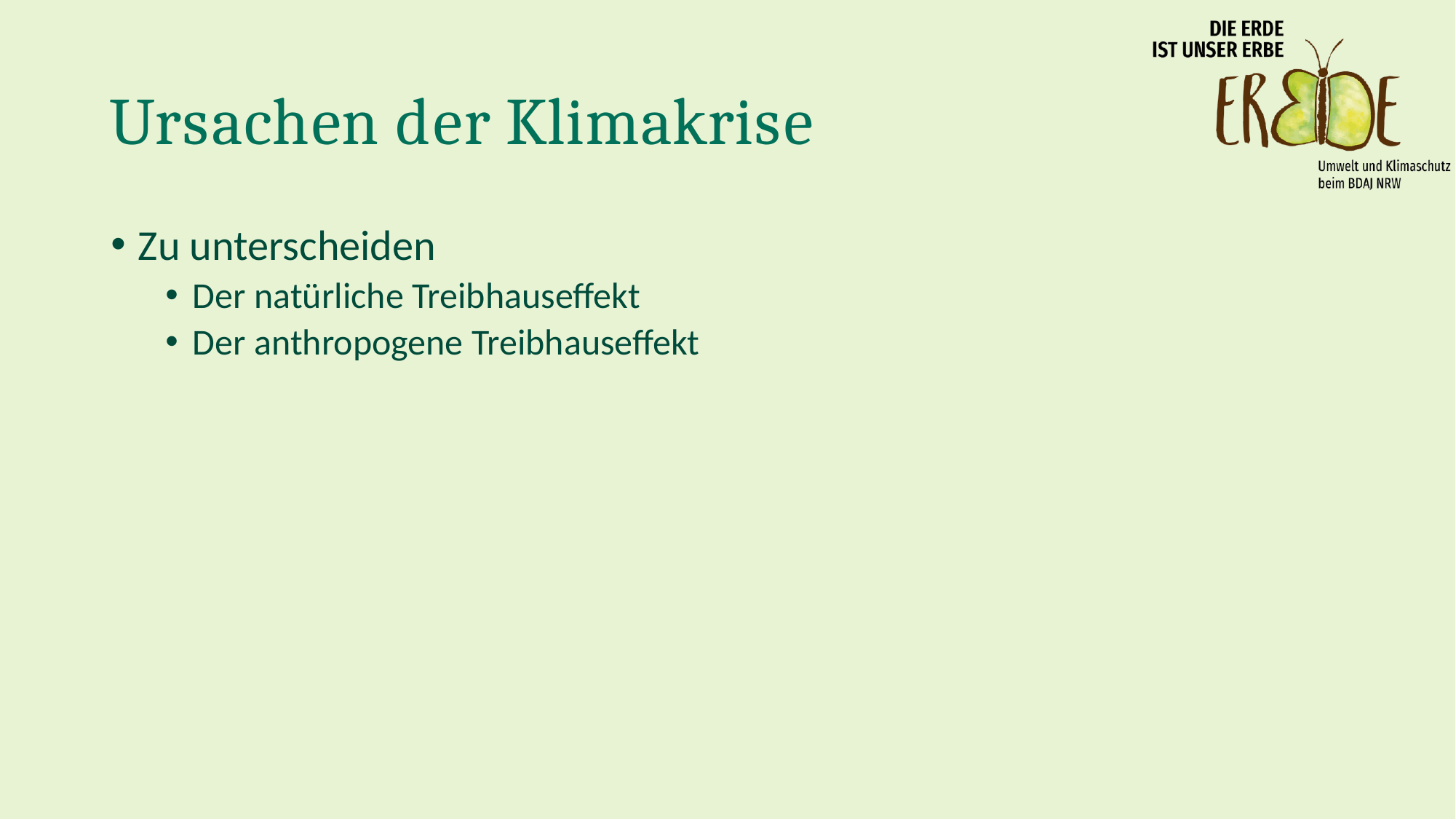

# Ursachen der Klimakrise
Zu unterscheiden
Der natürliche Treibhauseffekt
Der anthropogene Treibhauseffekt